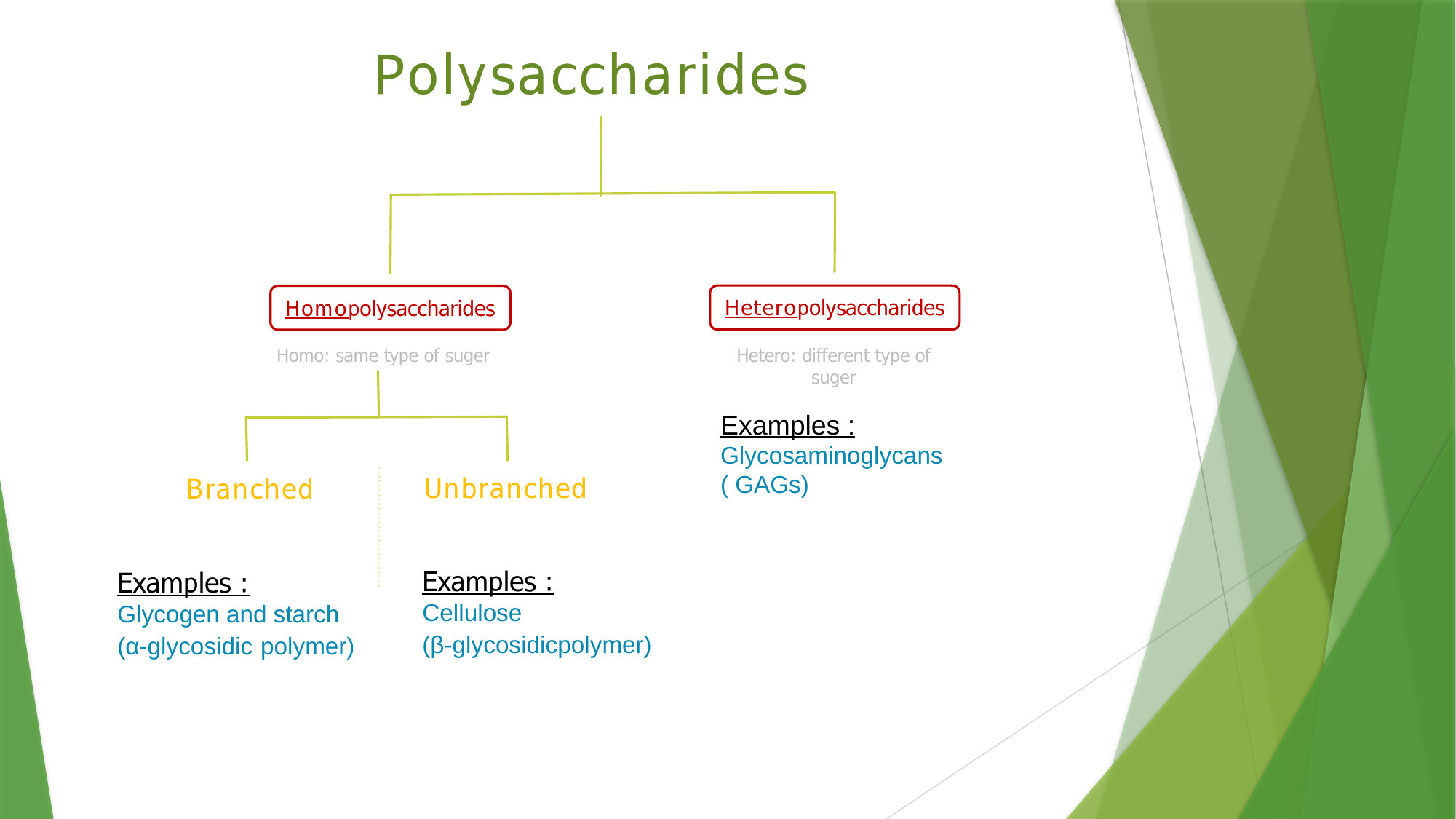

# Polysaccharides
Heteropolysaccharides
Homopolysaccharides
Homo: same type of suger
Hetero: different type of suger
Examples :
Glycosaminoglycans
( GAGs)

Unbranched
Branched
Examples :
Cellulose
(β-glycosidicpolymer)

Examples :
Glycogen and starch (α-glycosidic polymer)